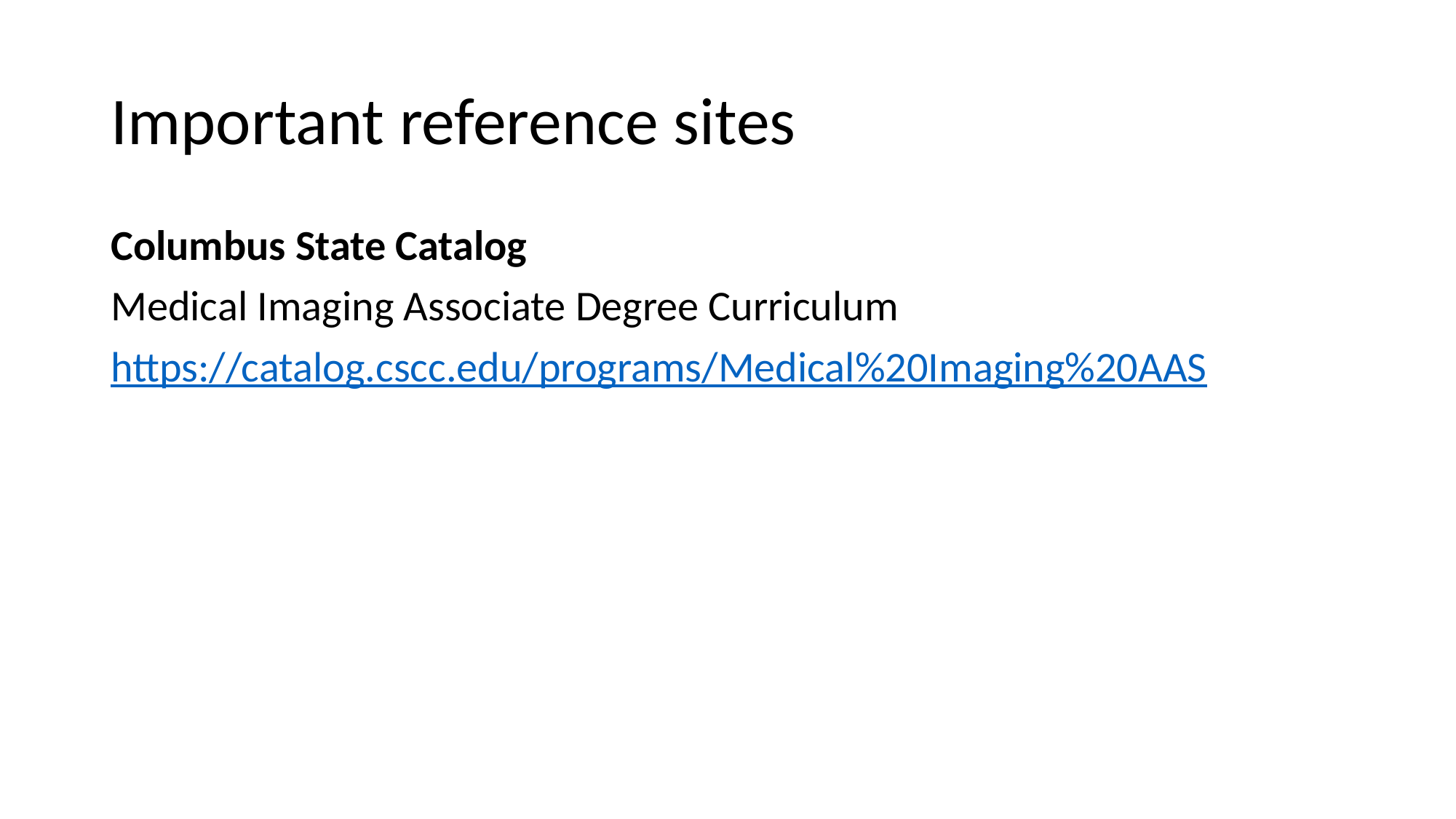

# Important reference sites
Columbus State Catalog
Medical Imaging Associate Degree Curriculum
https://catalog.cscc.edu/programs/Medical%20Imaging%20AAS